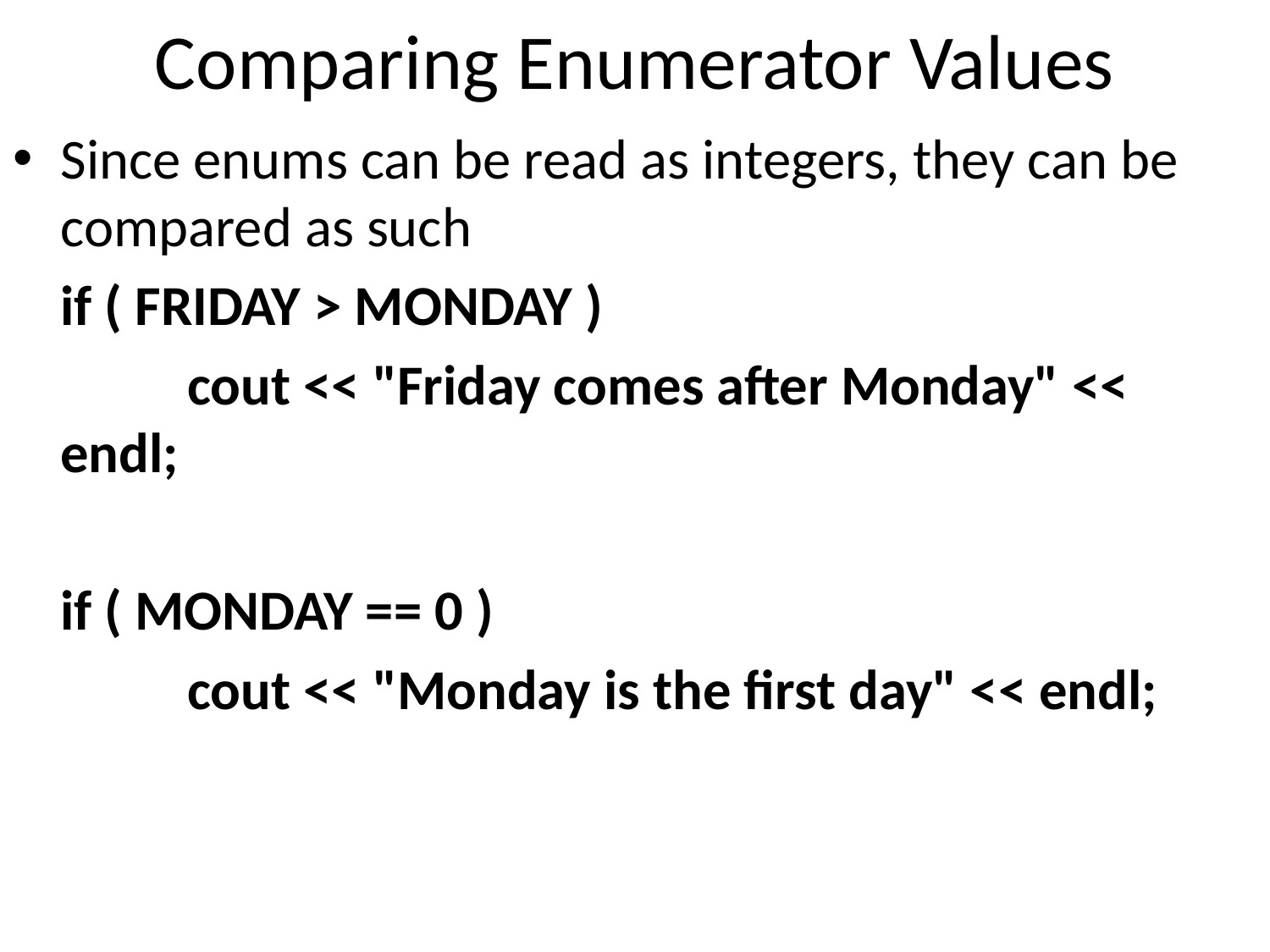

# Comparing Enumerator Values
Since enums can be read as integers, they can be compared as such
	if ( FRIDAY > MONDAY )
		cout << "Friday comes after Monday" << endl;

	if ( MONDAY == 0 )
		cout << "Monday is the first day" << endl;